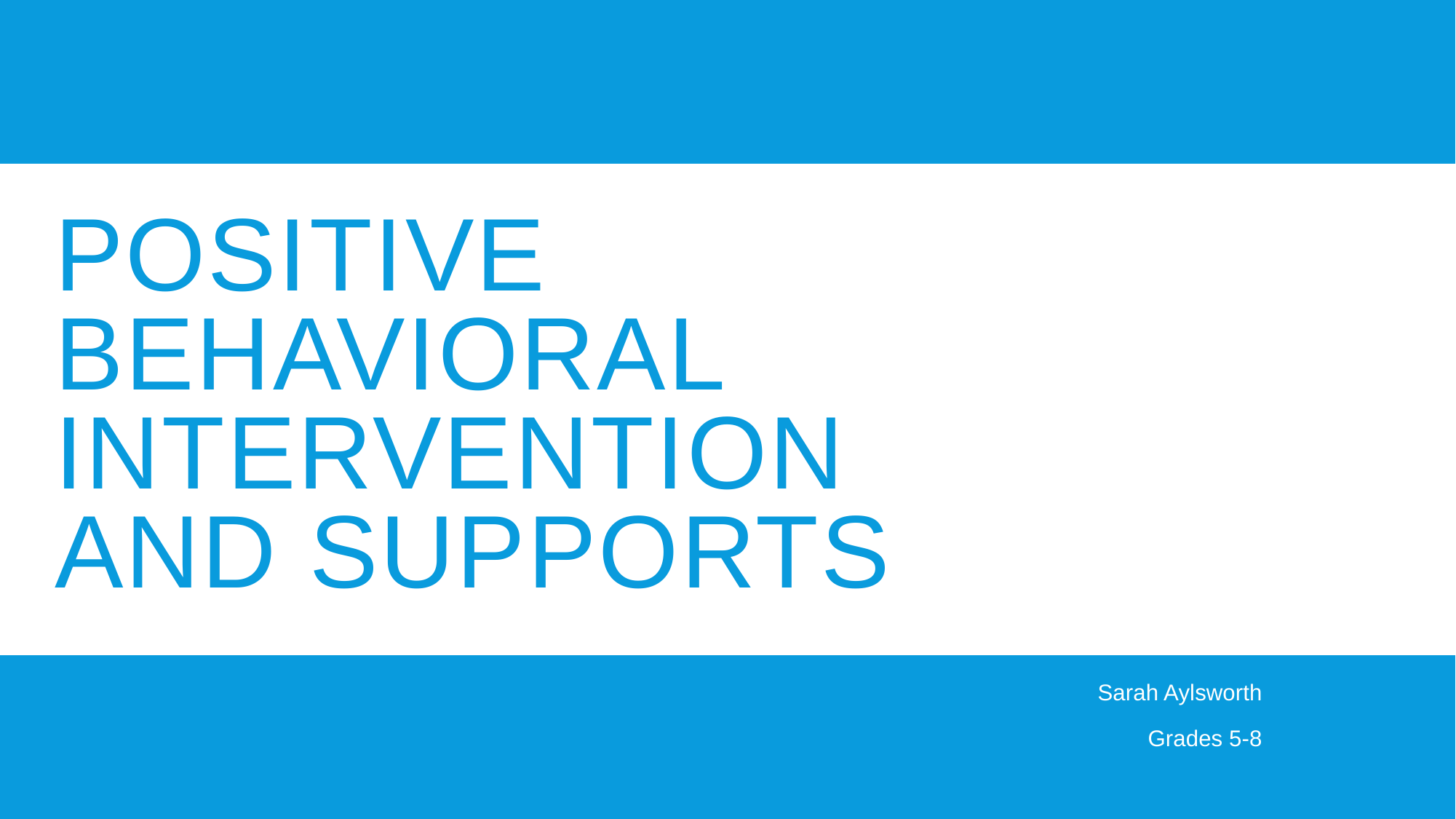

# Positive Behavioral Intervention and Supports
Sarah Aylsworth
Grades 5-8